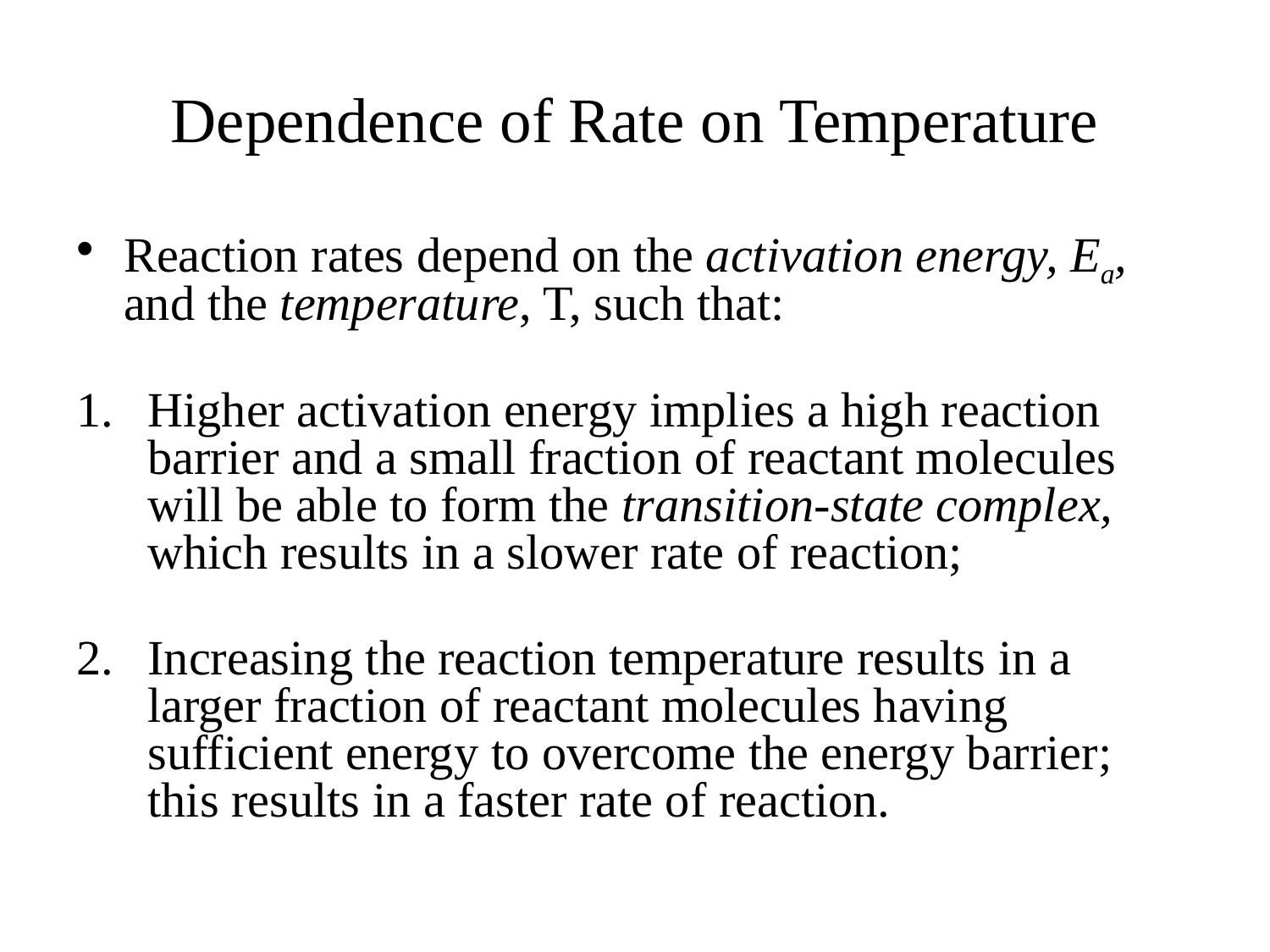

# Dependence of Rate on Temperature
Reaction rates depend on the activation energy, Ea, and the temperature, T, such that:

Higher activation energy implies a high reaction barrier and a small fraction of reactant molecules will be able to form the transition-state complex, which results in a slower rate of reaction;

Increasing the reaction temperature results in a larger fraction of reactant molecules having sufficient energy to overcome the energy barrier; this results in a faster rate of reaction.